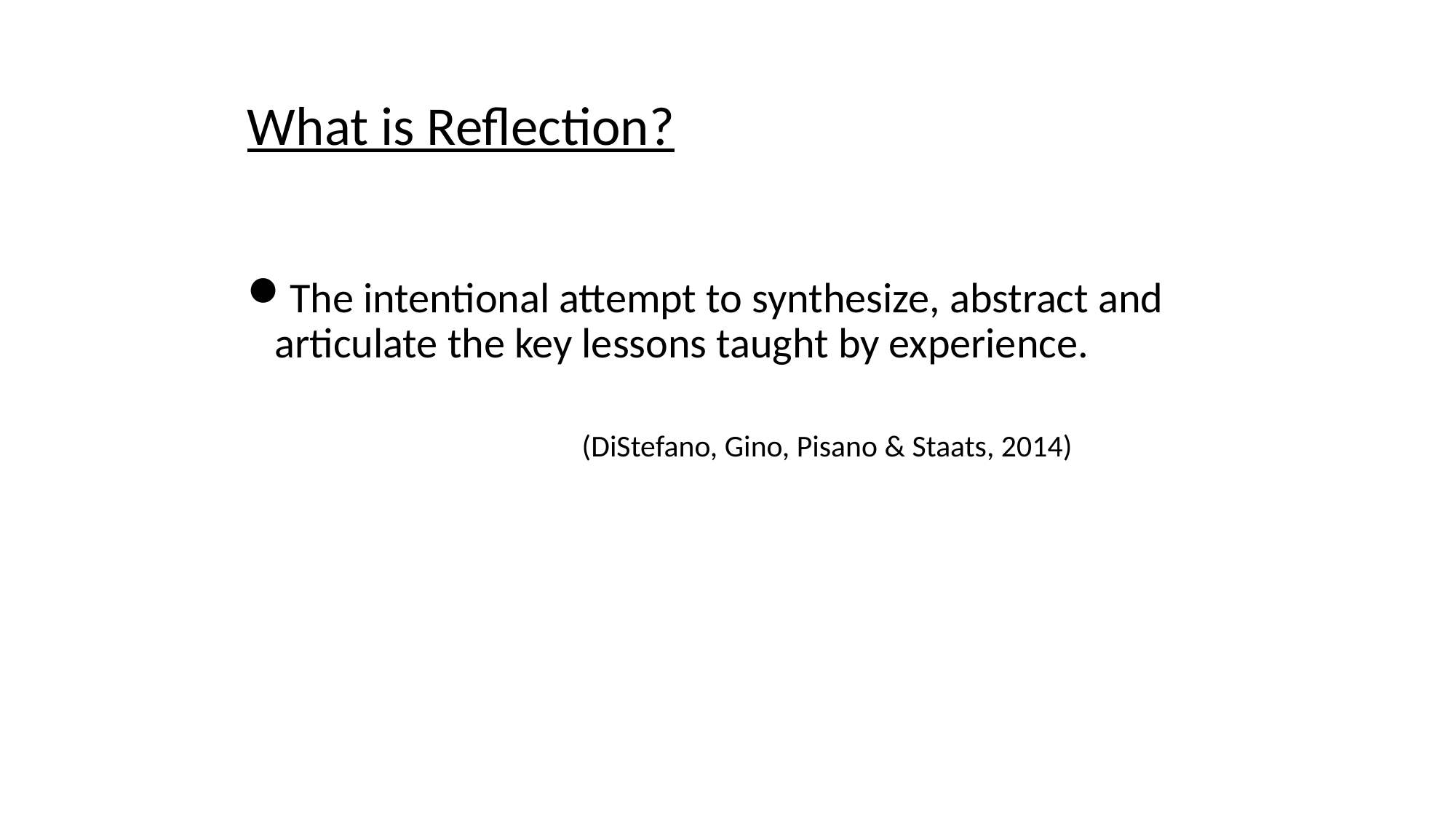

# What is Reflection?
The intentional attempt to synthesize, abstract and articulate the key lessons taught by experience.

			 (DiStefano, Gino, Pisano & Staats, 2014)